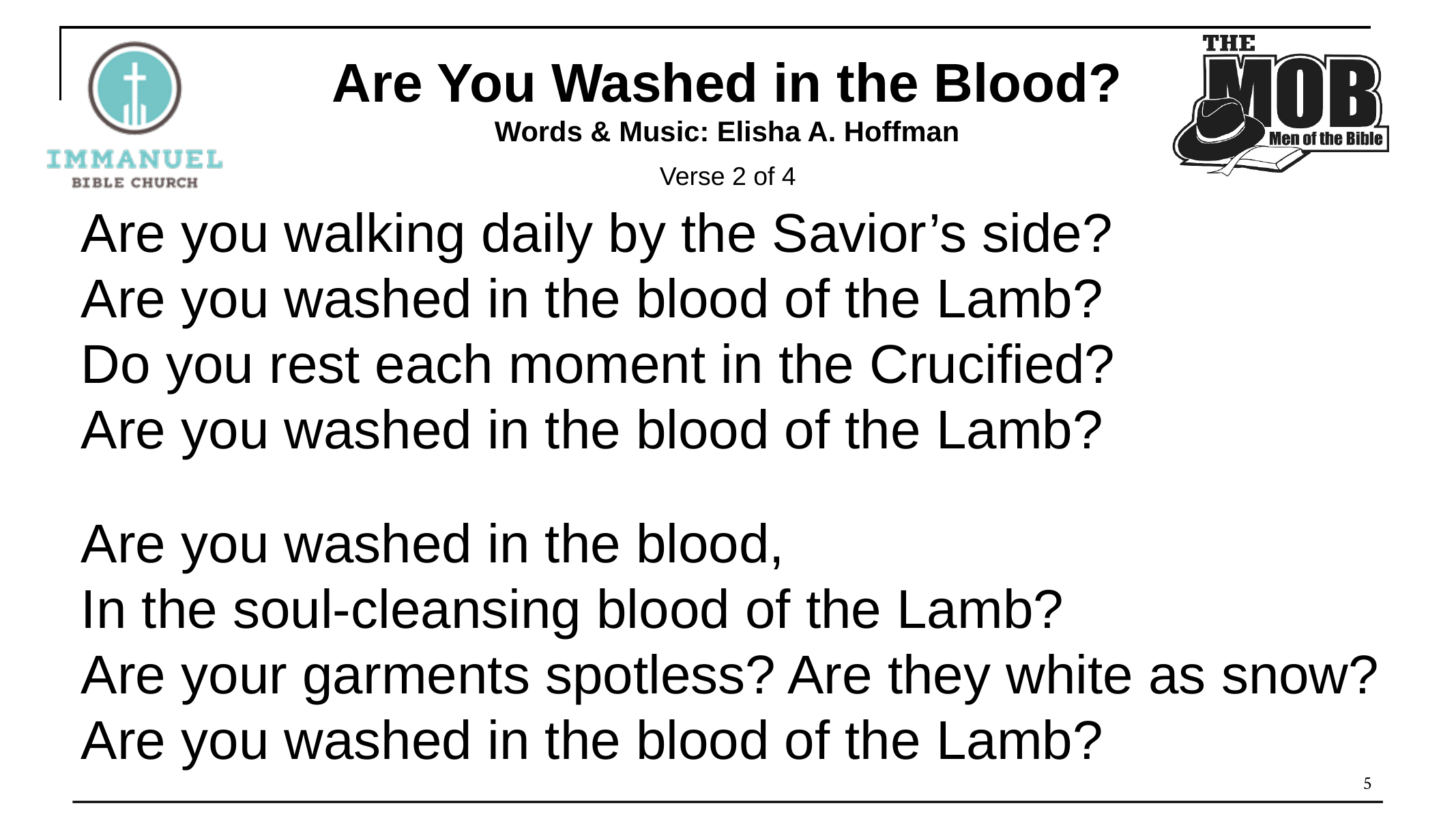

Are You Washed in the Blood?
Words & Music: Elisha A. Hoffman
Verse 2 of 4
Are you walking daily by the Savior’s side?
Are you washed in the blood of the Lamb?
Do you rest each moment in the Crucified?
Are you washed in the blood of the Lamb?
Are you washed in the blood,
In the soul-cleansing blood of the Lamb?
Are your garments spotless? Are they white as snow?
Are you washed in the blood of the Lamb?
5